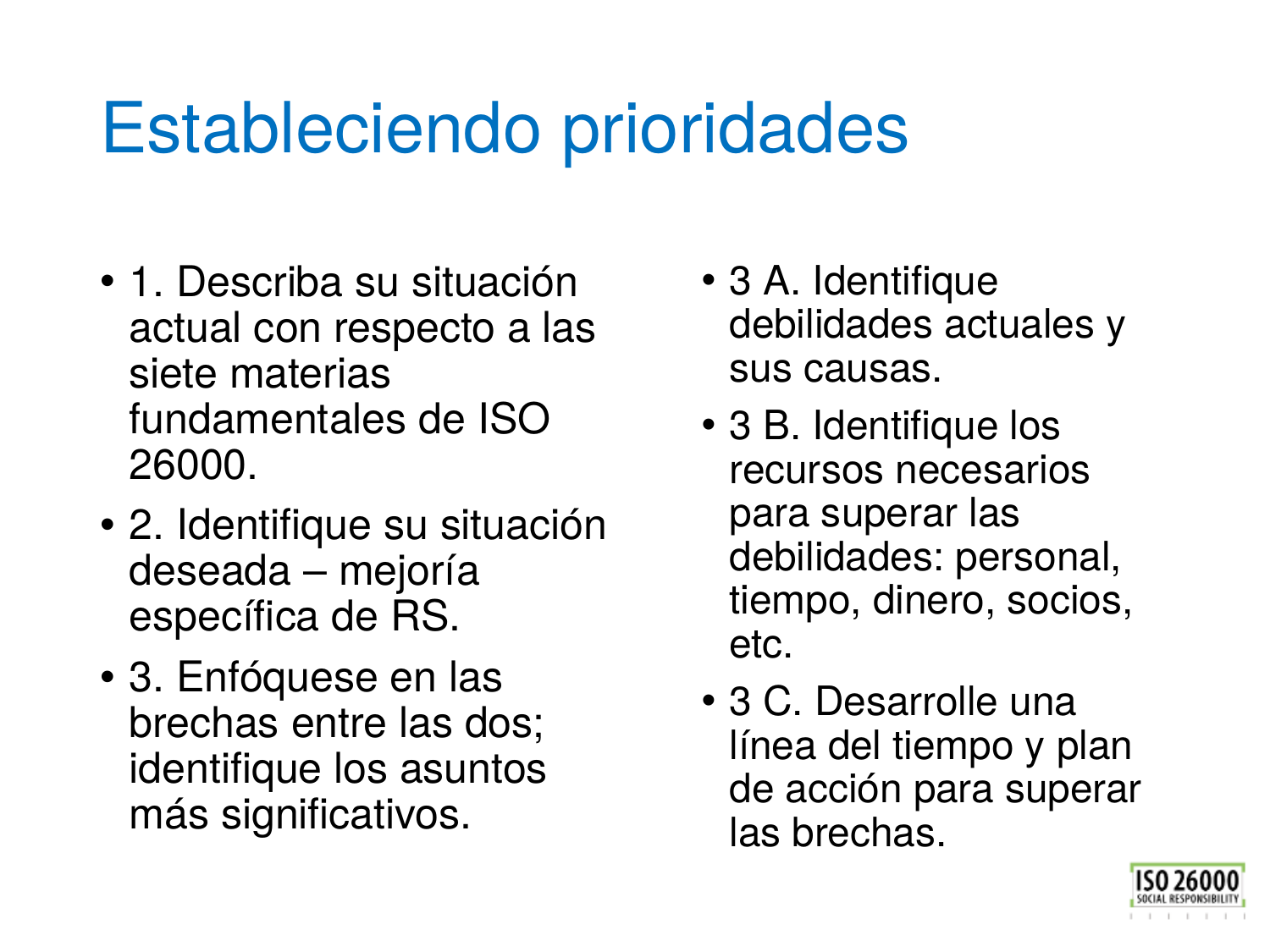

# Estableciendo prioridades
1. Describa su situación actual con respecto a las siete materias fundamentales de ISO 26000.
2. Identifique su situación deseada – mejoría específica de RS.
3. Enfóquese en las brechas entre las dos; identifique los asuntos más significativos.
3 A. Identifique debilidades actuales y sus causas.
3 B. Identifique los recursos necesarios para superar las debilidades: personal, tiempo, dinero, socios, etc.
3 C. Desarrolle una línea del tiempo y plan de acción para superar las brechas.